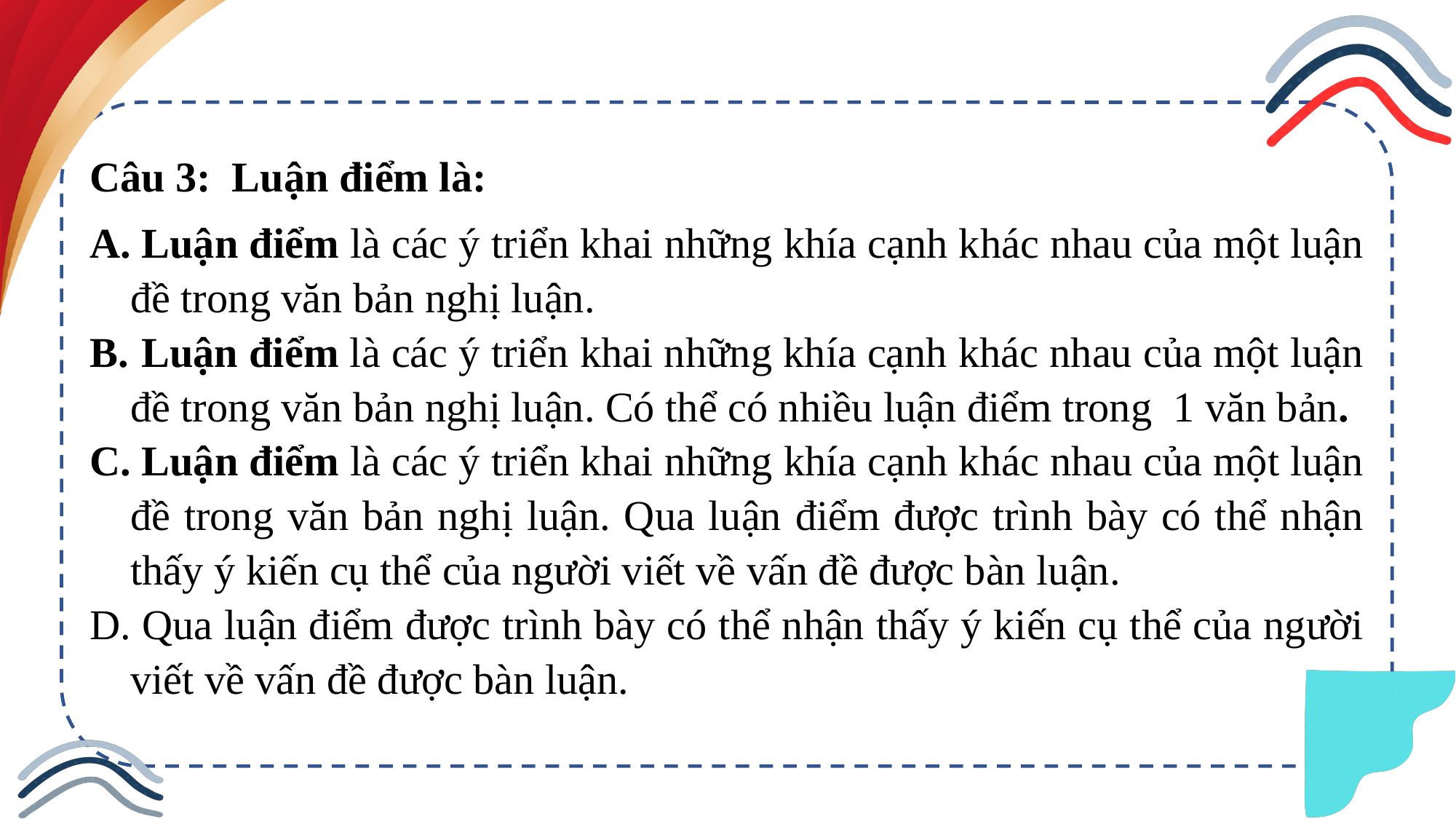

Câu 3:  Luận điểm là:
 Luận điểm là các ý triển khai những khía cạnh khác nhau của một luận đề trong văn bản nghị luận.
 Luận điểm là các ý triển khai những khía cạnh khác nhau của một luận đề trong văn bản nghị luận. Có thể có nhiều luận điểm trong  1 văn bản.
 Luận điểm là các ý triển khai những khía cạnh khác nhau của một luận đề trong văn bản nghị luận. Qua luận điểm được trình bày có thể nhận thấy ý kiến cụ thể của người viết về vấn đề được bàn luận.
 Qua luận điểm được trình bày có thể nhận thấy ý kiến cụ thể của người viết về vấn đề được bàn luận.